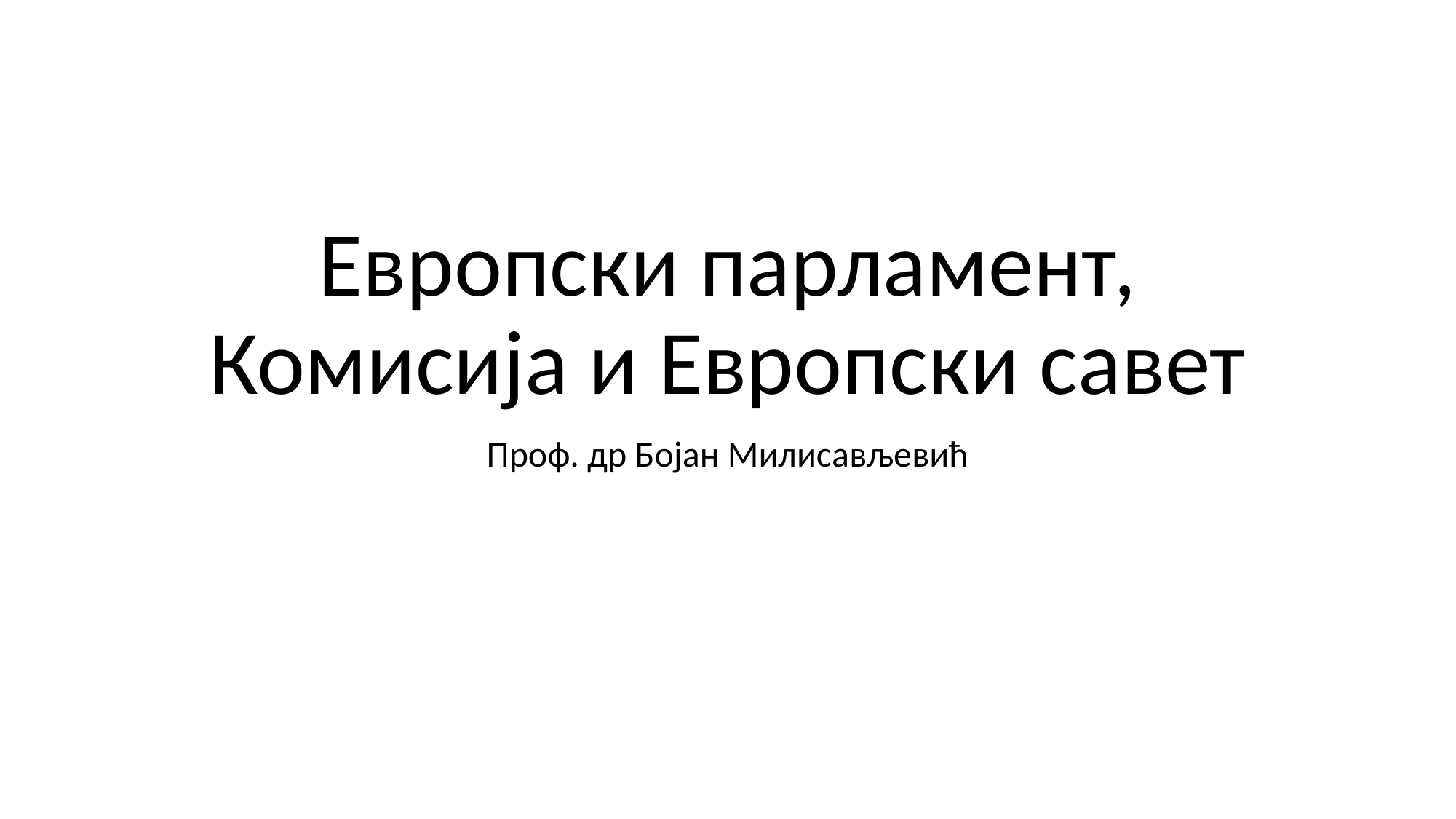

# Европски парламент, Комисија и Европски савет
Проф. др Бојан Милисављевић